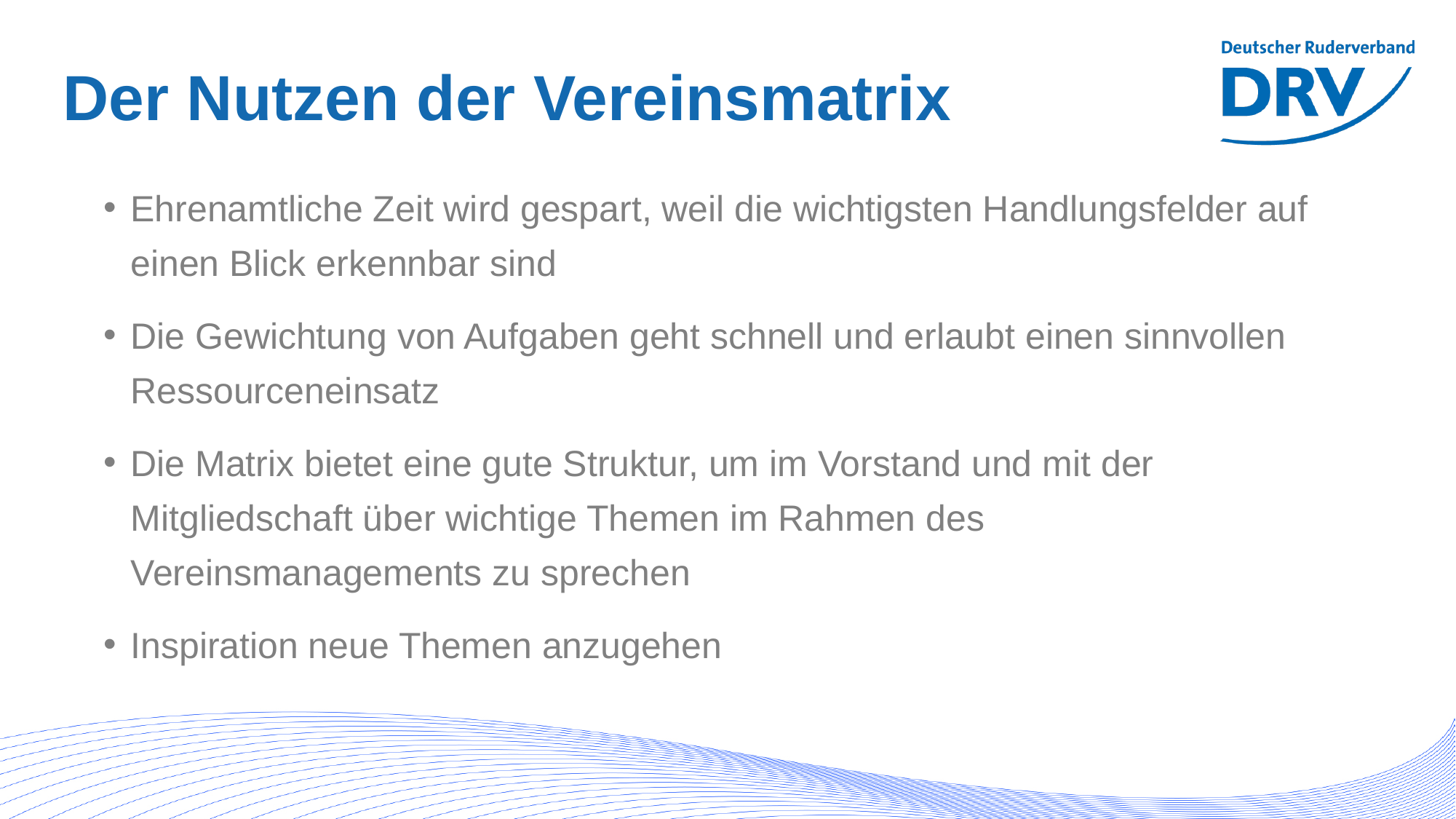

# Der Nutzen der Vereinsmatrix
Ehrenamtliche Zeit wird gespart, weil die wichtigsten Handlungsfelder auf einen Blick erkennbar sind
Die Gewichtung von Aufgaben geht schnell und erlaubt einen sinnvollen Ressourceneinsatz
Die Matrix bietet eine gute Struktur, um im Vorstand und mit der Mitgliedschaft über wichtige Themen im Rahmen des Vereinsmanagements zu sprechen
Inspiration neue Themen anzugehen